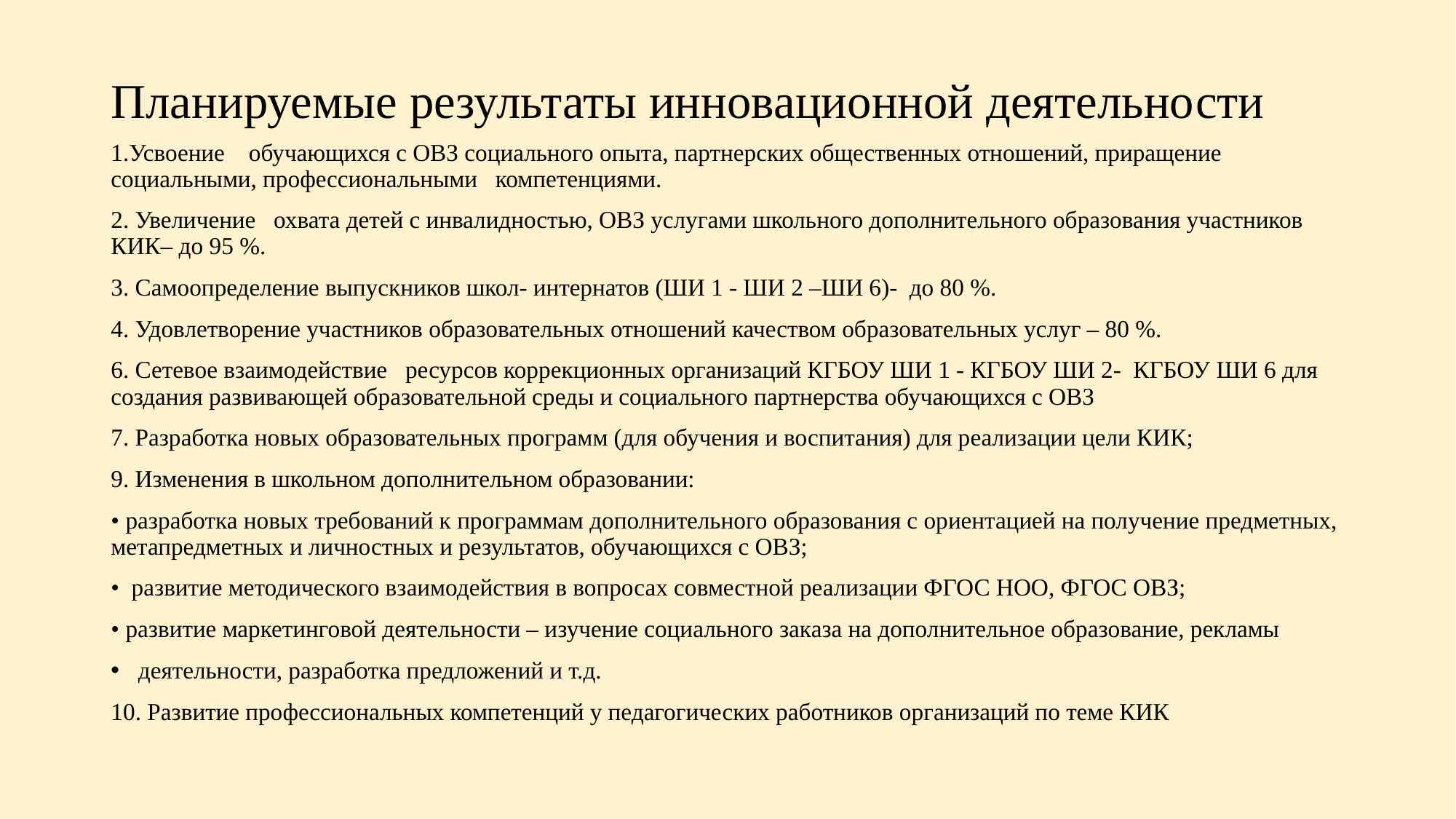

# Планируемые результаты инновационной деятельности
1.Усвоение    обучающихся с ОВЗ социального опыта, партнерских общественных отношений, приращение социальными, профессиональными   компетенциями.
2. Увеличение   охвата детей с инвалидностью, ОВЗ услугами школьного дополнительного образования участников КИК– до 95 %.
3. Самоопределение выпускников школ- интернатов (ШИ 1 - ШИ 2 –ШИ 6)-  до 80 %.
4. Удовлетворение участников образовательных отношений качеством образовательных услуг – 80 %.
6. Сетевое взаимодействие   ресурсов коррекционных организаций КГБОУ ШИ 1 - КГБОУ ШИ 2-  КГБОУ ШИ 6 для создания развивающей образовательной среды и социального партнерства обучающихся с ОВЗ
7. Разработка новых образовательных программ (для обучения и воспитания) для реализации цели КИК;
9. Изменения в школьном дополнительном образовании:
• разработка новых требований к программам дополнительного образования с ориентацией на получение предметных, метапредметных и личностных и результатов, обучающихся с ОВЗ;
•  развитие методического взаимодействия в вопросах совместной реализации ФГОС НОО, ФГОС ОВЗ;
• развитие маркетинговой деятельности – изучение социального заказа на дополнительное образование, рекламы
деятельности, разработка предложений и т.д.
10. Развитие профессиональных компетенций у педагогических работников организаций по теме КИК